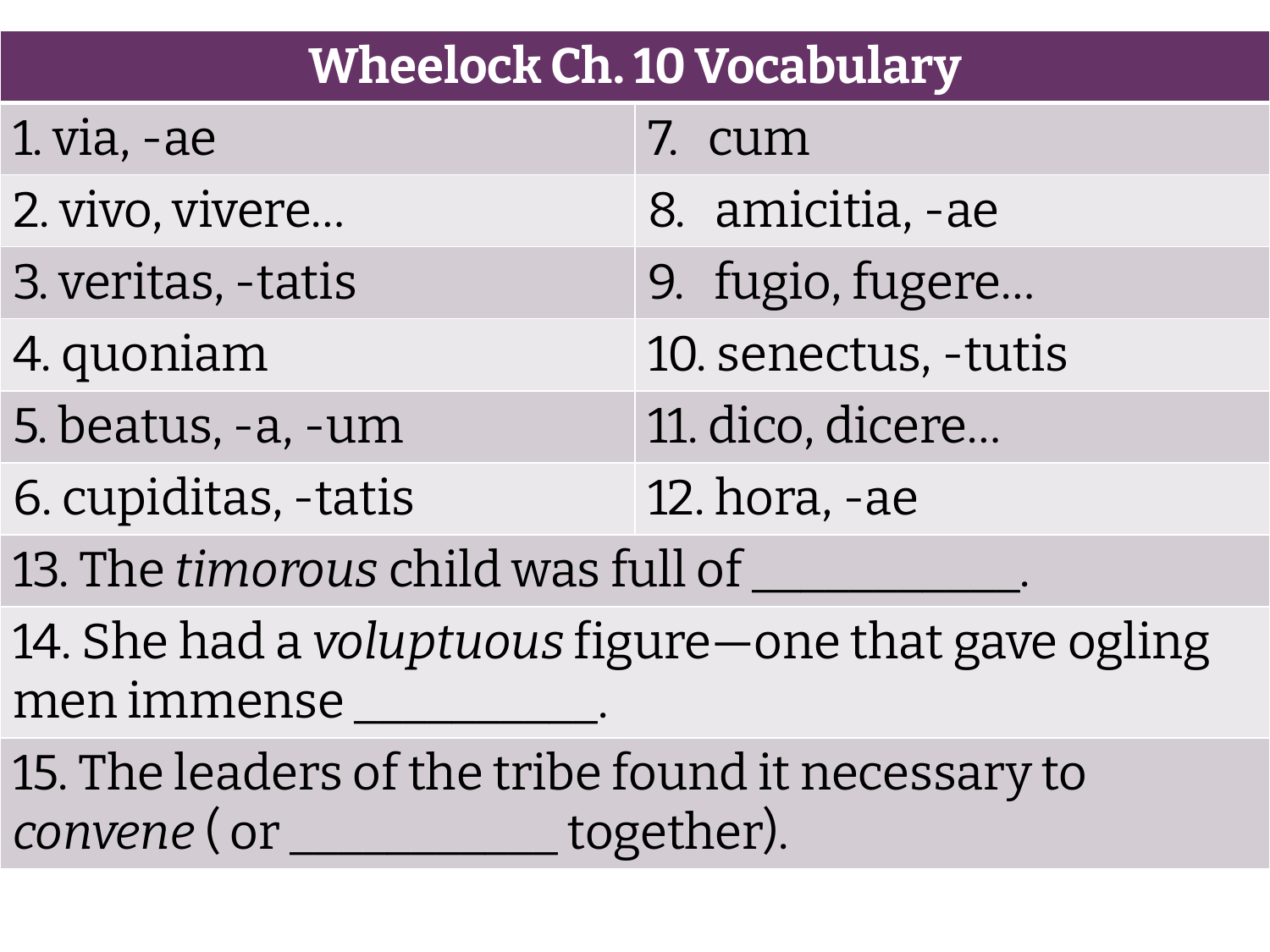

| Wheelock Ch. 10 Vocabulary |  |
| --- | --- |
| 1. via, -ae | 7. cum |
| 2. vivo, vivere… | 8. amicitia, -ae |
| 3. veritas, -tatis | 9. fugio, fugere… |
| 4. quoniam | 10. senectus, -tutis |
| 5. beatus, -a, -um | 11. dico, dicere… |
| 6. cupiditas, -tatis | 12. hora, -ae |
| 13. The timorous child was full of \_\_\_\_\_\_\_\_\_\_\_. |  |
| 14. She had a voluptuous figure—one that gave ogling men immense \_\_\_\_\_\_\_\_\_\_. |  |
| 15. The leaders of the tribe found it necessary to convene ( or \_\_\_\_\_\_\_\_\_\_\_ together). |  |